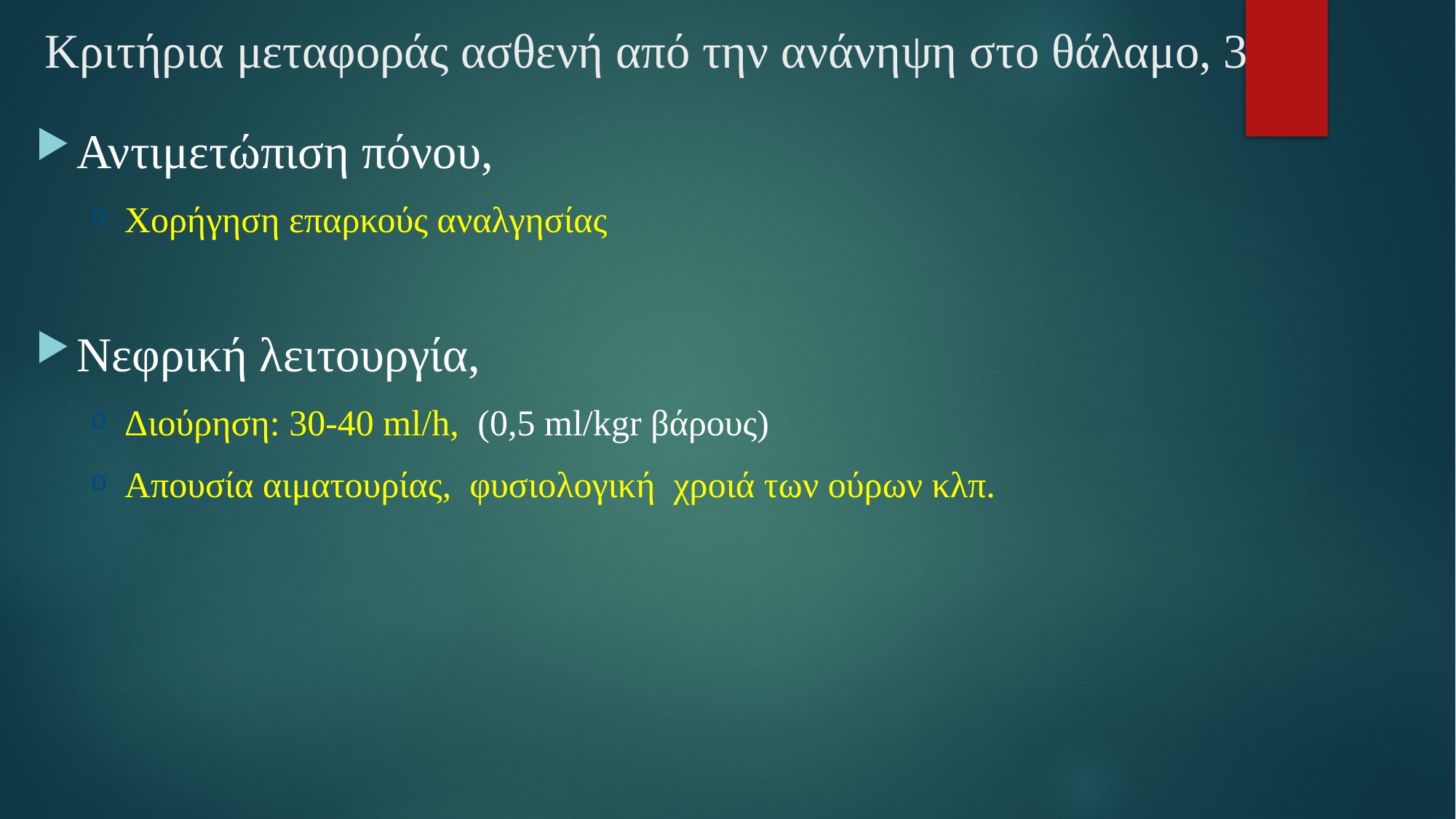

# Κριτήρια μεταφοράς ασθενή από την ανάνηψη στο θάλαμο, 3
Αντιμετώπιση πόνου,
Χορήγηση επαρκούς αναλγησίας

Νεφρική λειτουργία,
Διούρηση: 30-40 ml/h,  (0,5 ml/kgr βάρους)
Απουσία αιματουρίας,  φυσιολογική  χροιά των ούρων κλπ.